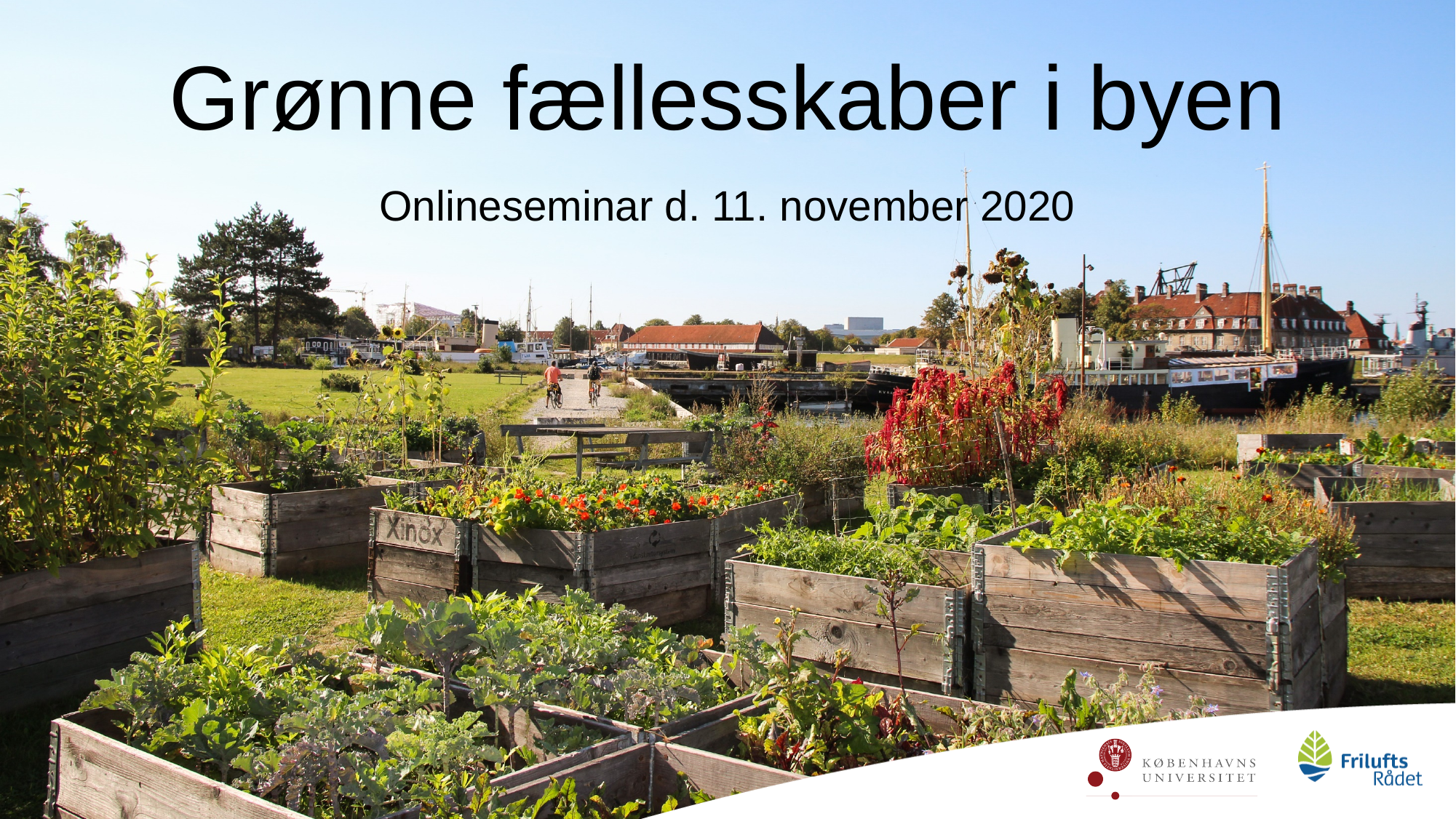

Grønne fællesskaber i byen
Onlineseminar d. 11. november 2020